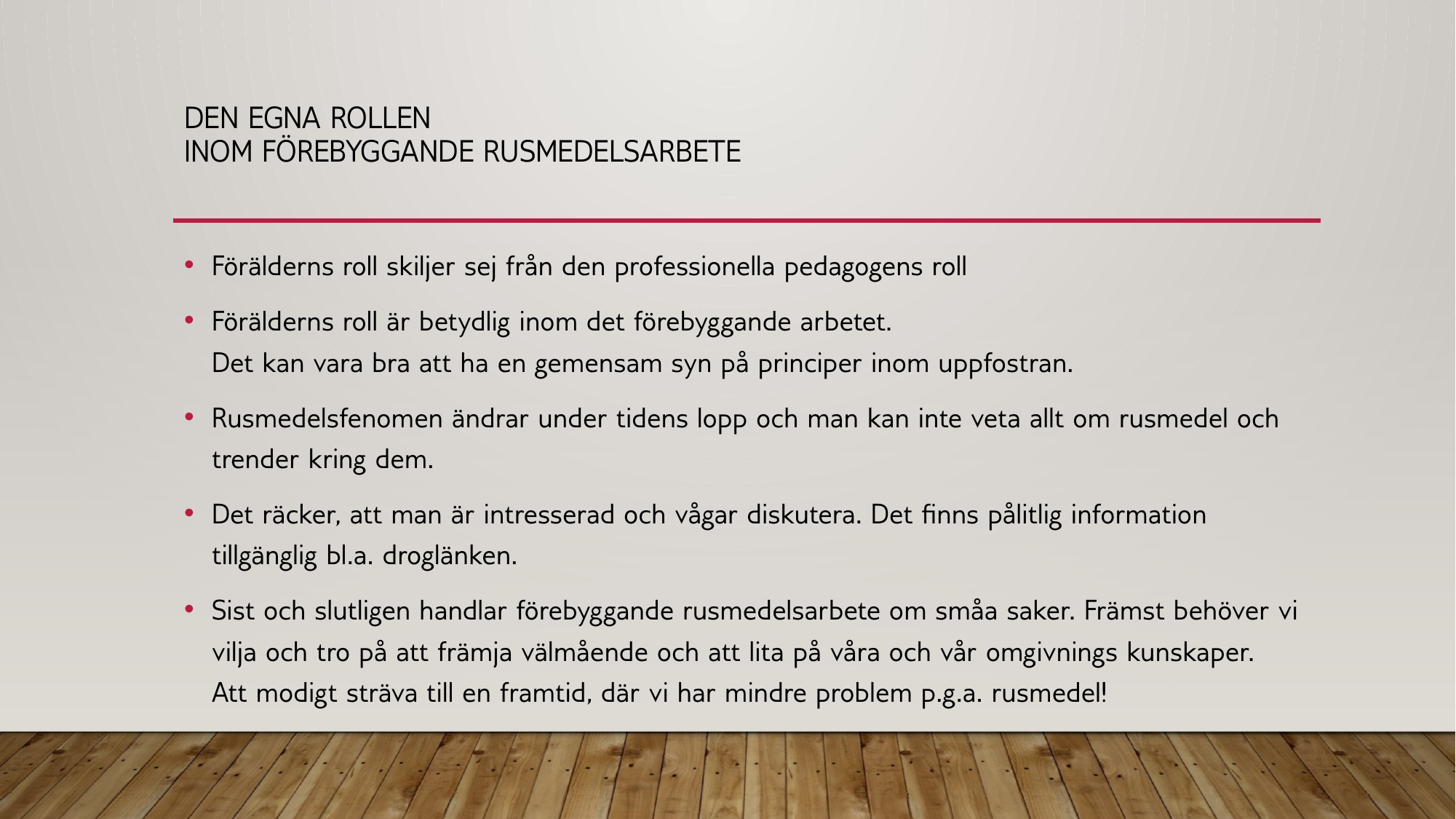

# Den egna rollen inom förebyggande rusmedelsarbete

Förälderns roll skiljer sej från den professionella pedagogens roll
Förälderns roll är betydlig inom det förebyggande arbetet.
Det kan vara bra att ha en gemensam syn på principer inom uppfostran.
Rusmedelsfenomen ändrar under tidens lopp och man kan inte veta allt om rusmedel och trender kring dem.
Det räcker, att man är intresserad och vågar diskutera. Det finns pålitlig information tillgänglig bl.a. droglänken.
Sist och slutligen handlar förebyggande rusmedelsarbete om småa saker. Främst behöver vi vilja och tro på att främja välmående och att lita på våra och vår omgivnings kunskaper.
Att modigt sträva till en framtid, där vi har mindre problem p.g.a. rusmedel!